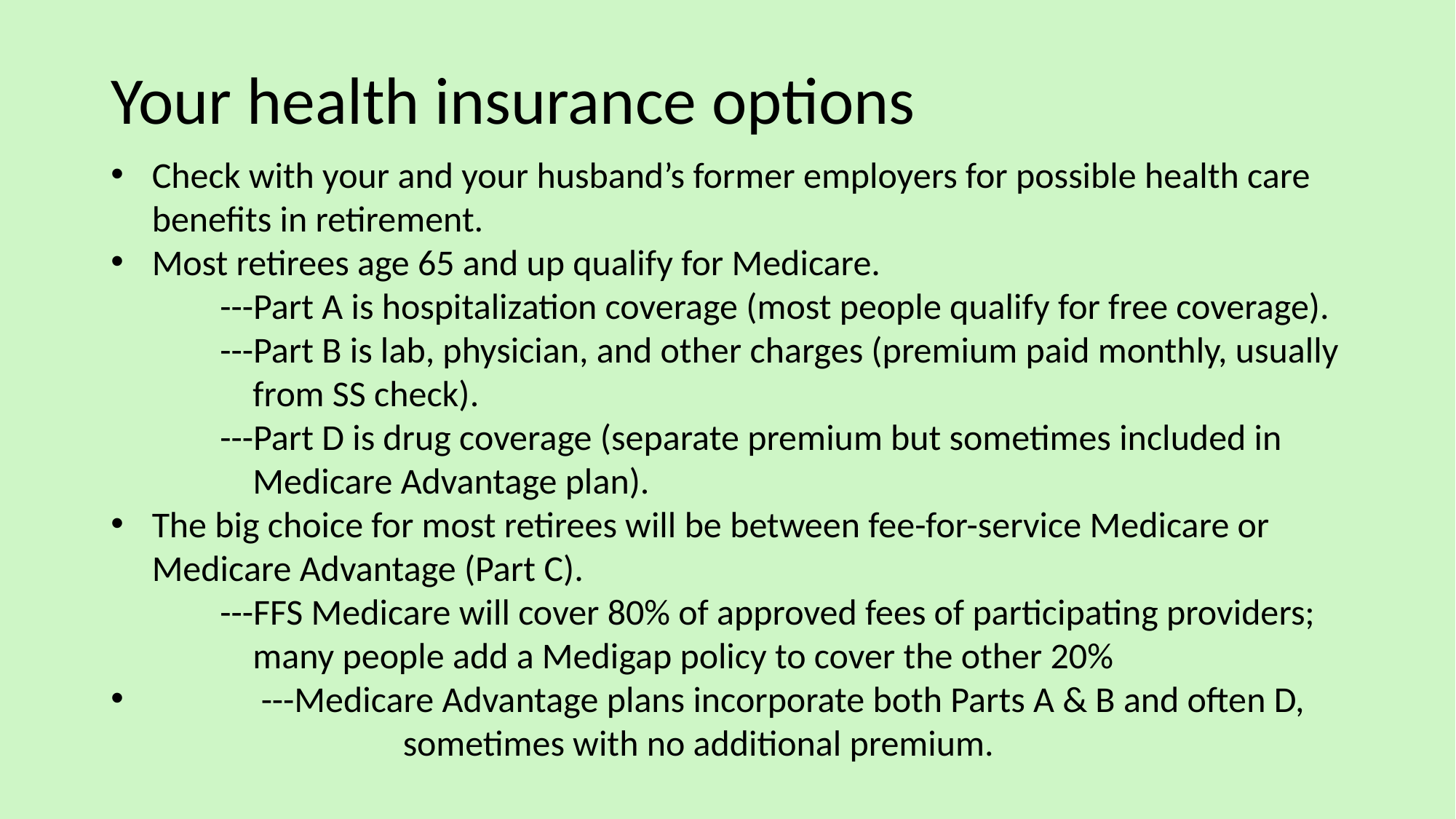

# Your health insurance options
Check with your and your husband’s former employers for possible health care benefits in retirement.
Most retirees age 65 and up qualify for Medicare.
	---Part A is hospitalization coverage (most people qualify for free coverage).
	---Part B is lab, physician, and other charges (premium paid monthly, usually 	    from SS check).
	---Part D is drug coverage (separate premium but sometimes included in 	   	    Medicare Advantage plan).
The big choice for most retirees will be between fee-for-service Medicare or Medicare Advantage (Part C).
	---FFS Medicare will cover 80% of approved fees of participating providers; 	    many people add a Medigap policy to cover the other 20%
	---Medicare Advantage plans incorporate both Parts A & B and often D, 	   	    sometimes with no additional premium.